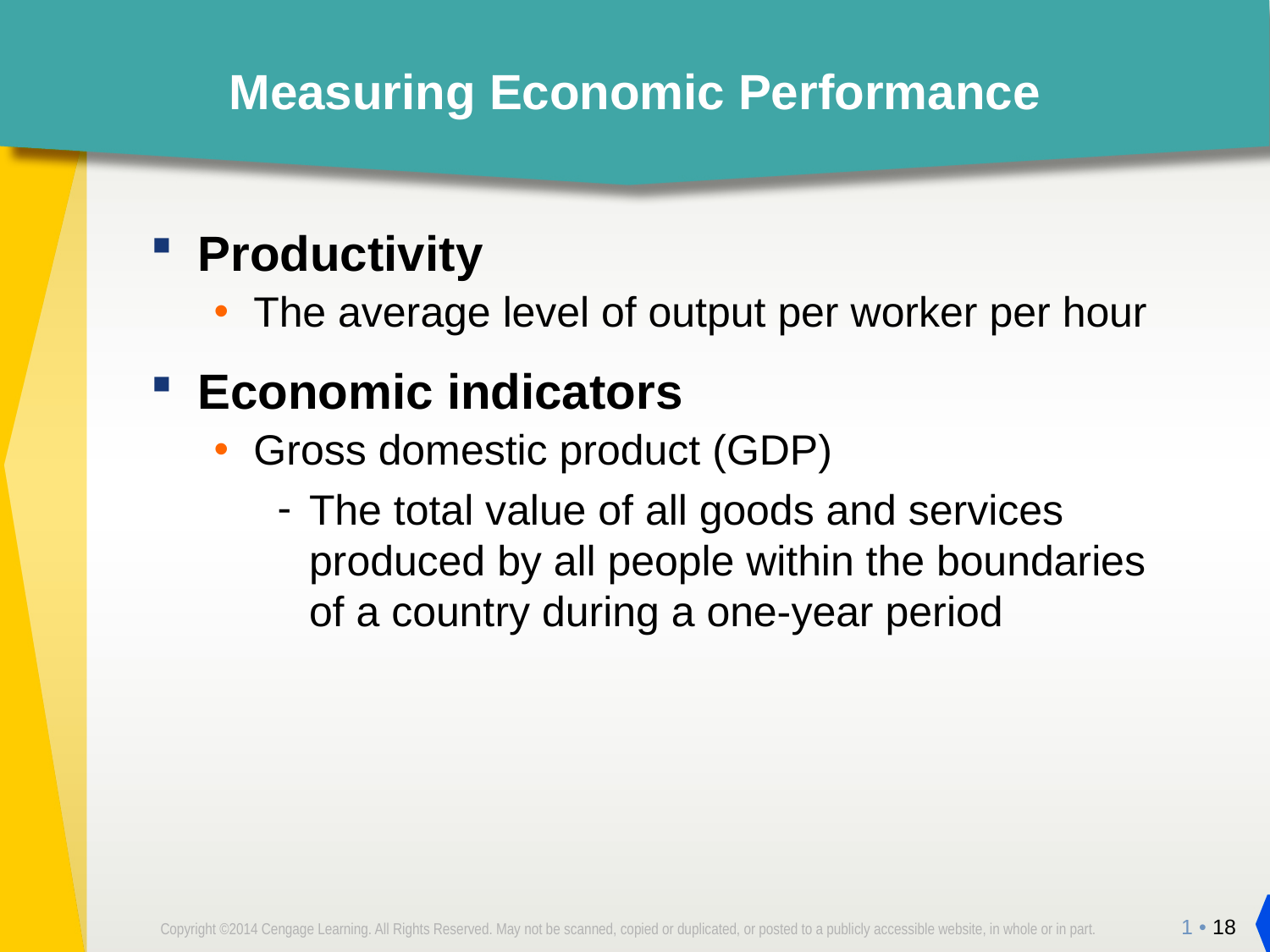

# Measuring Economic Performance
Productivity
The average level of output per worker per hour
Economic indicators
Gross domestic product (GDP)
The total value of all goods and services produced by all people within the boundaries of a country during a one-year period
1 • 18